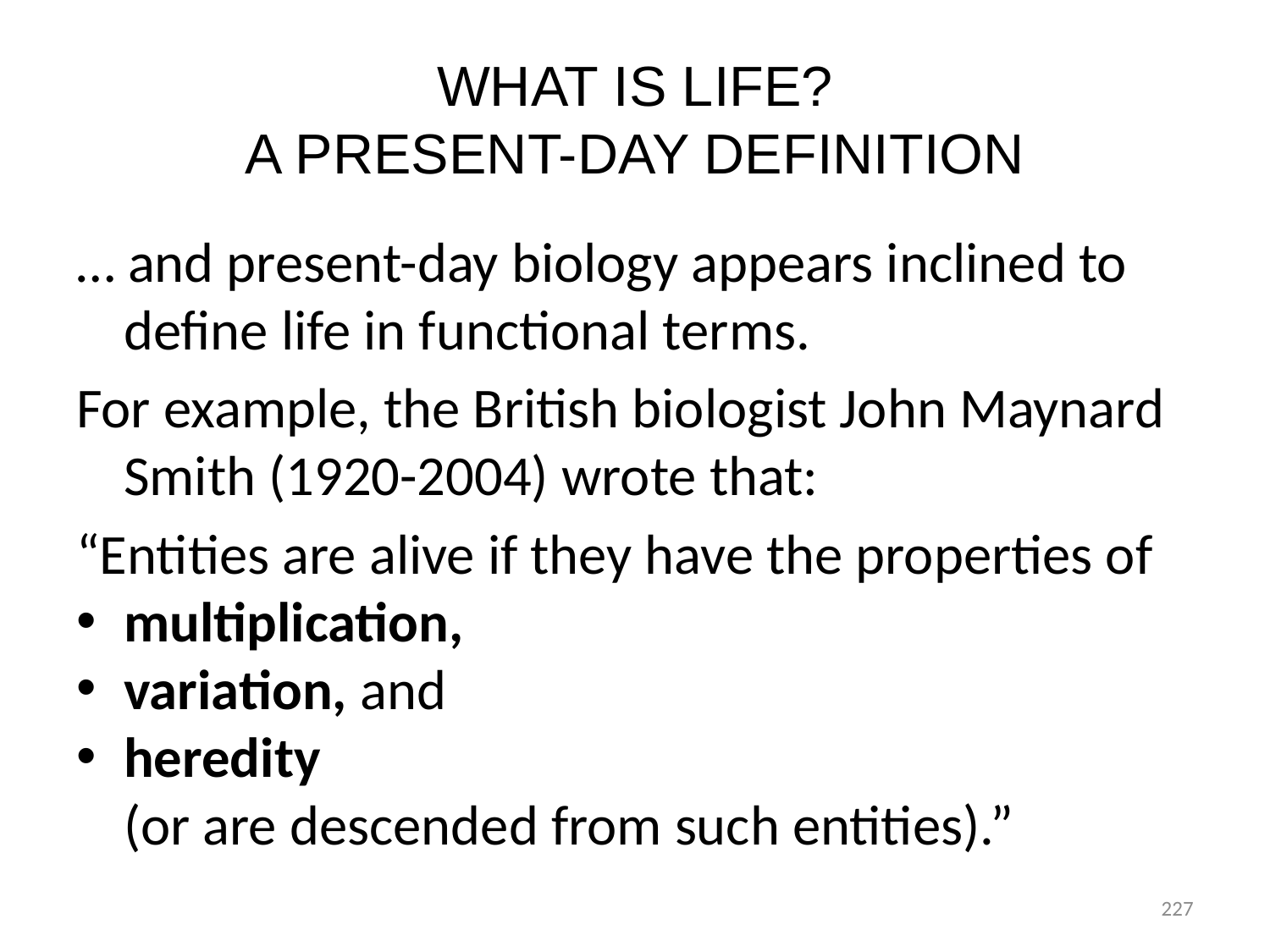

# WHAT IS LIFE? A PRESENT-DAY DEFINITION
… and present-day biology appears inclined to define life in functional terms.
For example, the British biologist John Maynard Smith (1920-2004) wrote that:
“Entities are alive if they have the properties of
multiplication,
variation, and
heredity
(or are descended from such entities).”
227